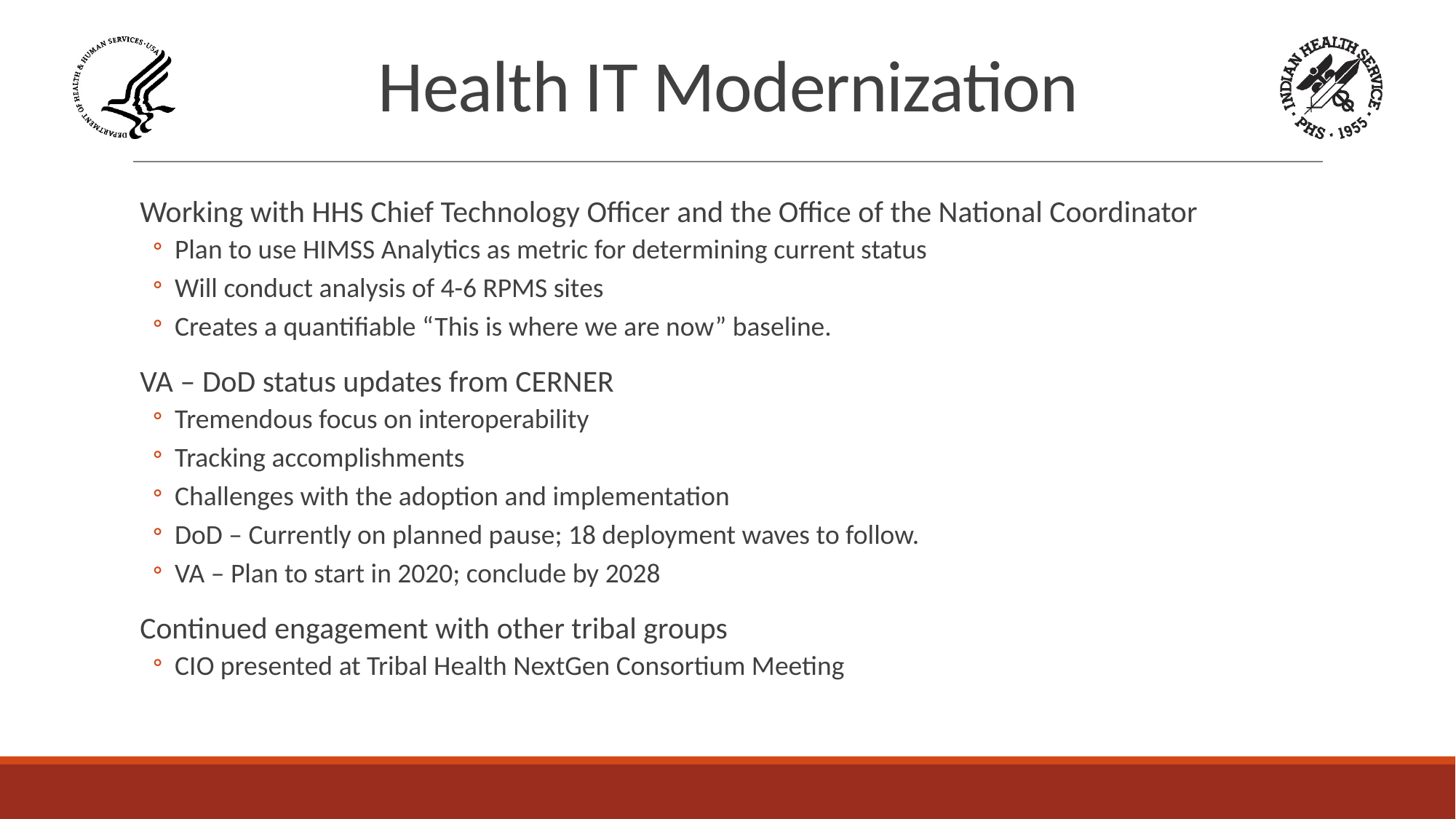

# Health IT Modernization
Working with HHS Chief Technology Officer and the Office of the National Coordinator
Plan to use HIMSS Analytics as metric for determining current status
Will conduct analysis of 4-6 RPMS sites
Creates a quantifiable “This is where we are now” baseline.
VA – DoD status updates from CERNER
Tremendous focus on interoperability
Tracking accomplishments
Challenges with the adoption and implementation
DoD – Currently on planned pause; 18 deployment waves to follow.
VA – Plan to start in 2020; conclude by 2028
Continued engagement with other tribal groups
CIO presented at Tribal Health NextGen Consortium Meeting